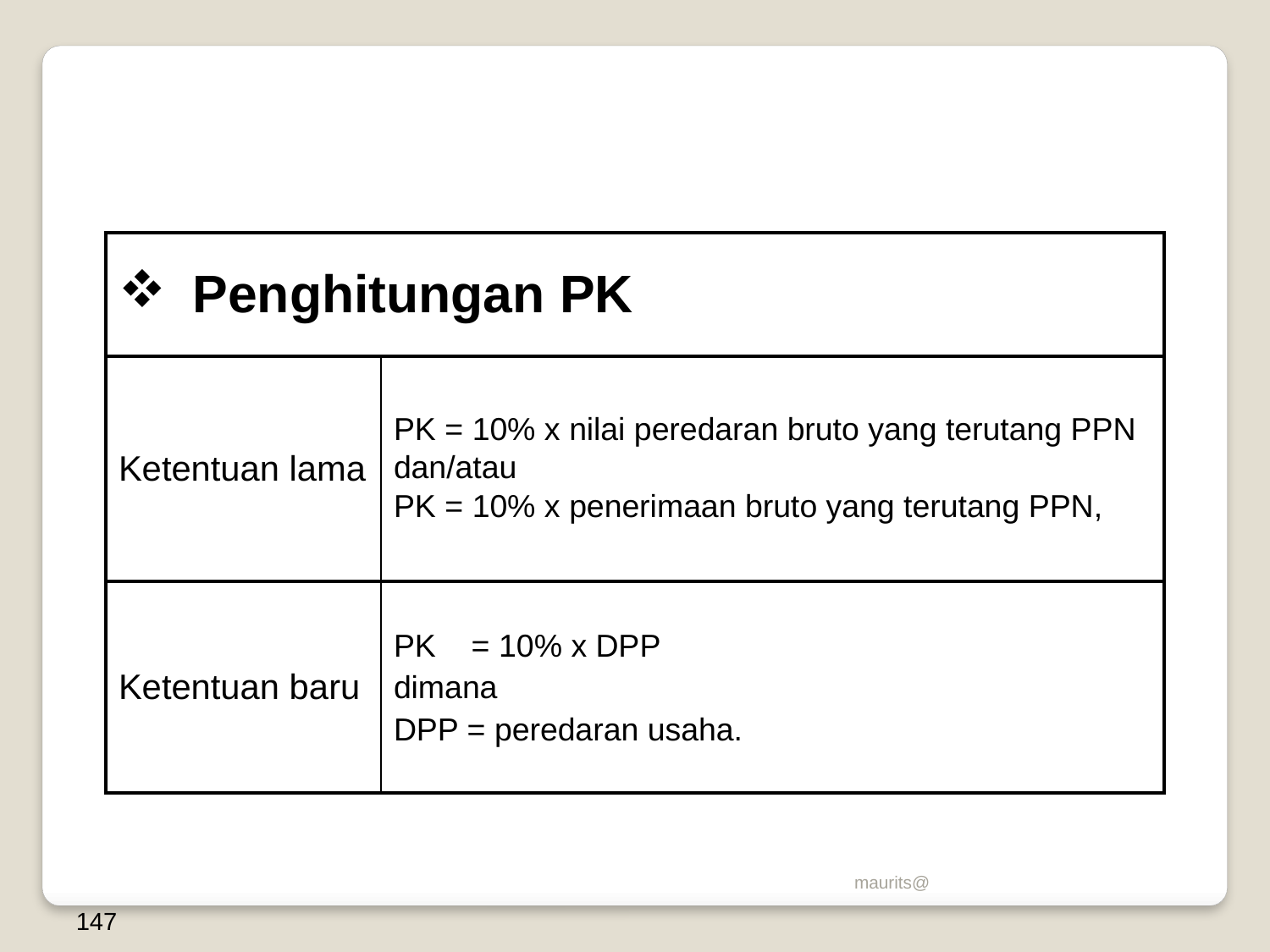

| Penghitungan PK |  |
| --- | --- |
| Ketentuan lama | PK = 10% x nilai peredaran bruto yang terutang PPN dan/atau PK = 10% x penerimaan bruto yang terutang PPN, |
| Ketentuan baru | PK = 10% x DPP dimana DPP = peredaran usaha. |
maurits@
147